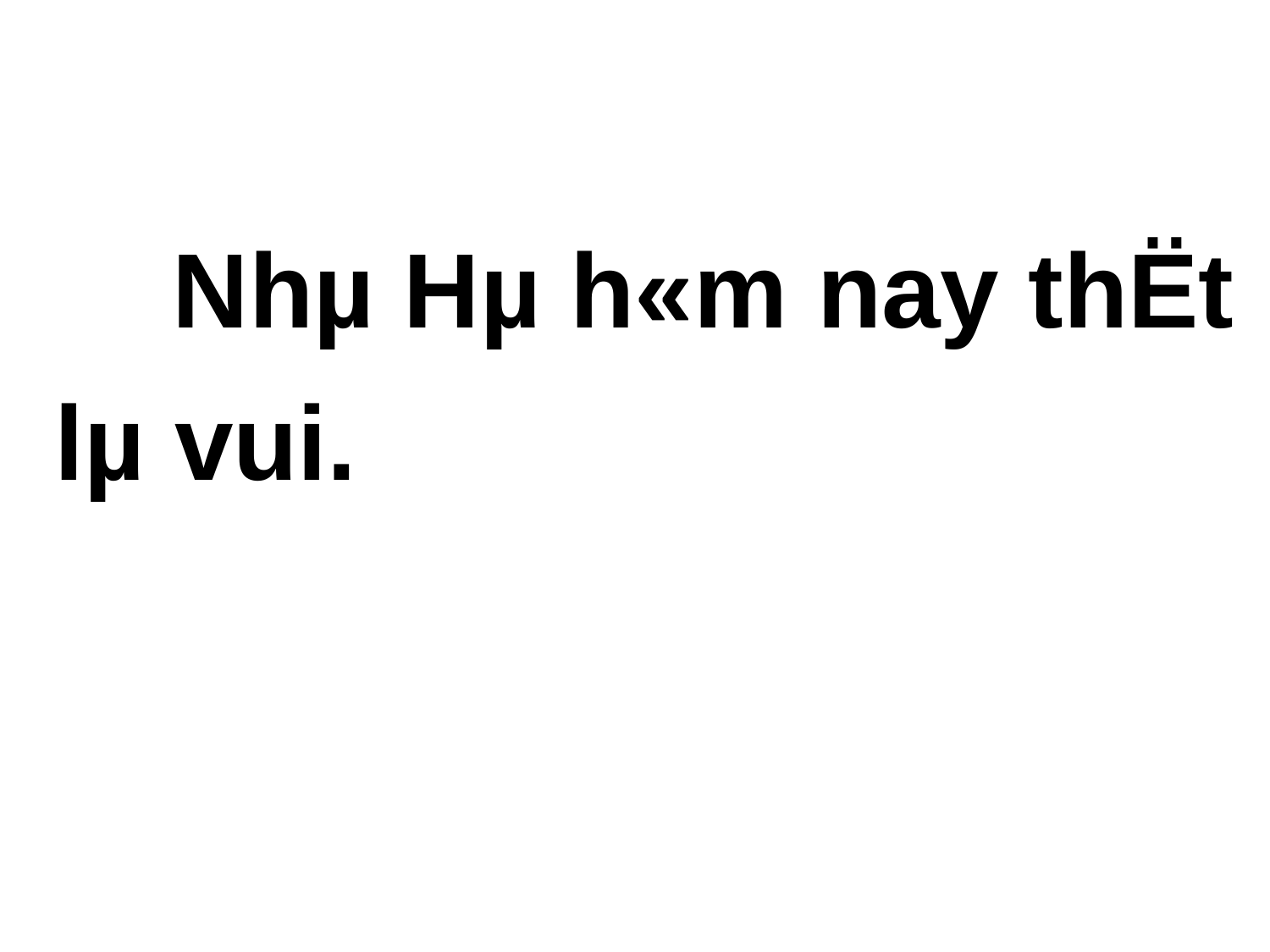

Nhµ Hµ h«m nay thËt lµ vui.